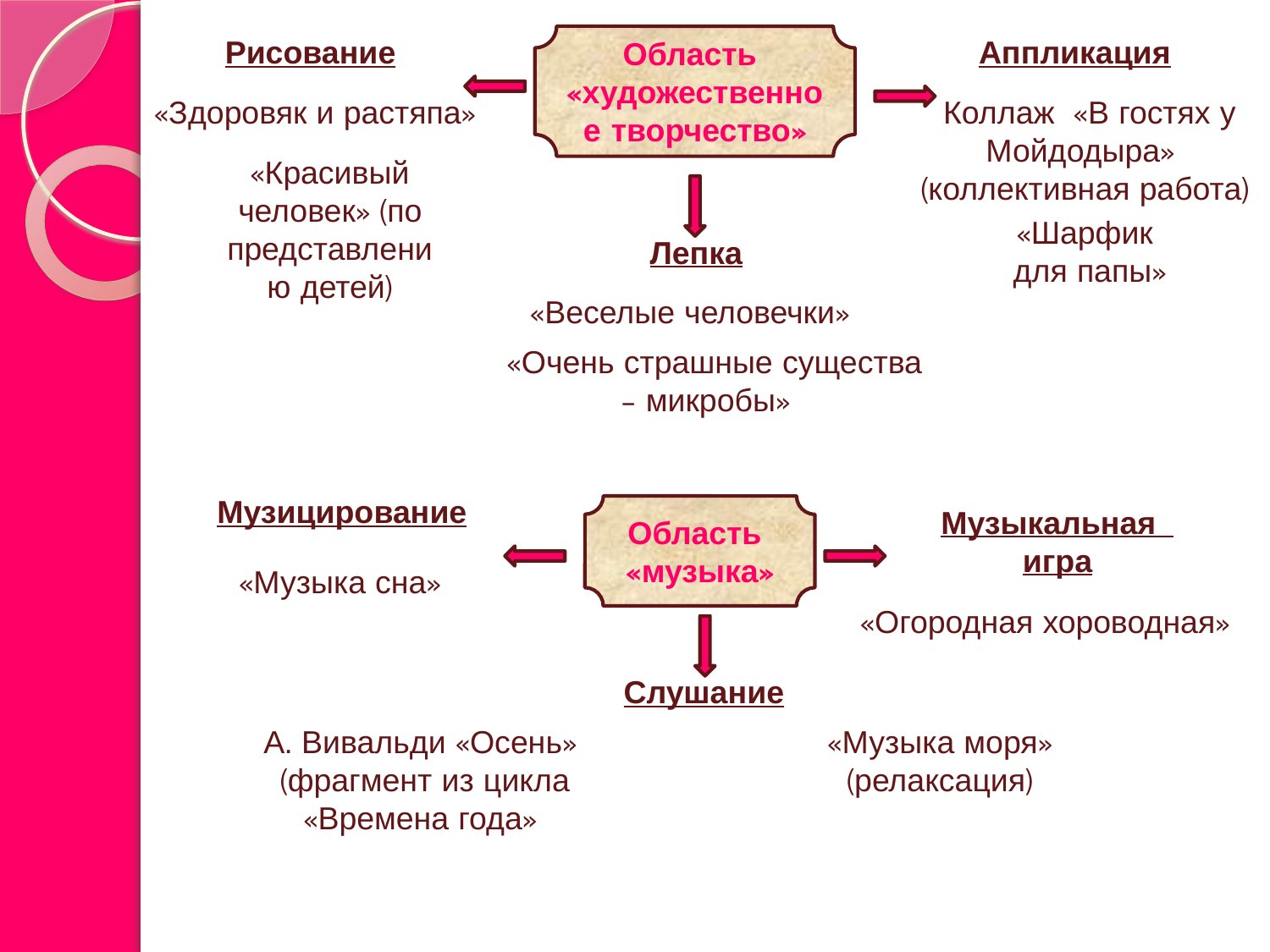

Рисование
Область
«художественное творчество»
Аппликация

«Здоровяк и растяпа»

 Коллаж  «В гостях у Мойдодыра»
(коллективная работа)
«Красивый человек» (по представлению детей)

«Шарфик
 для папы»
Лепка
«Веселые человечки»
 «Очень страшные существа – микробы»
Музицирование
Область
«музыка»
Музыкальная
игра

«Музыка сна»
«Огородная хороводная»

Слушание
А. Вивальди «Осень»  (фрагмент из цикла «Времена года»
«Музыка моря»
(релаксация)